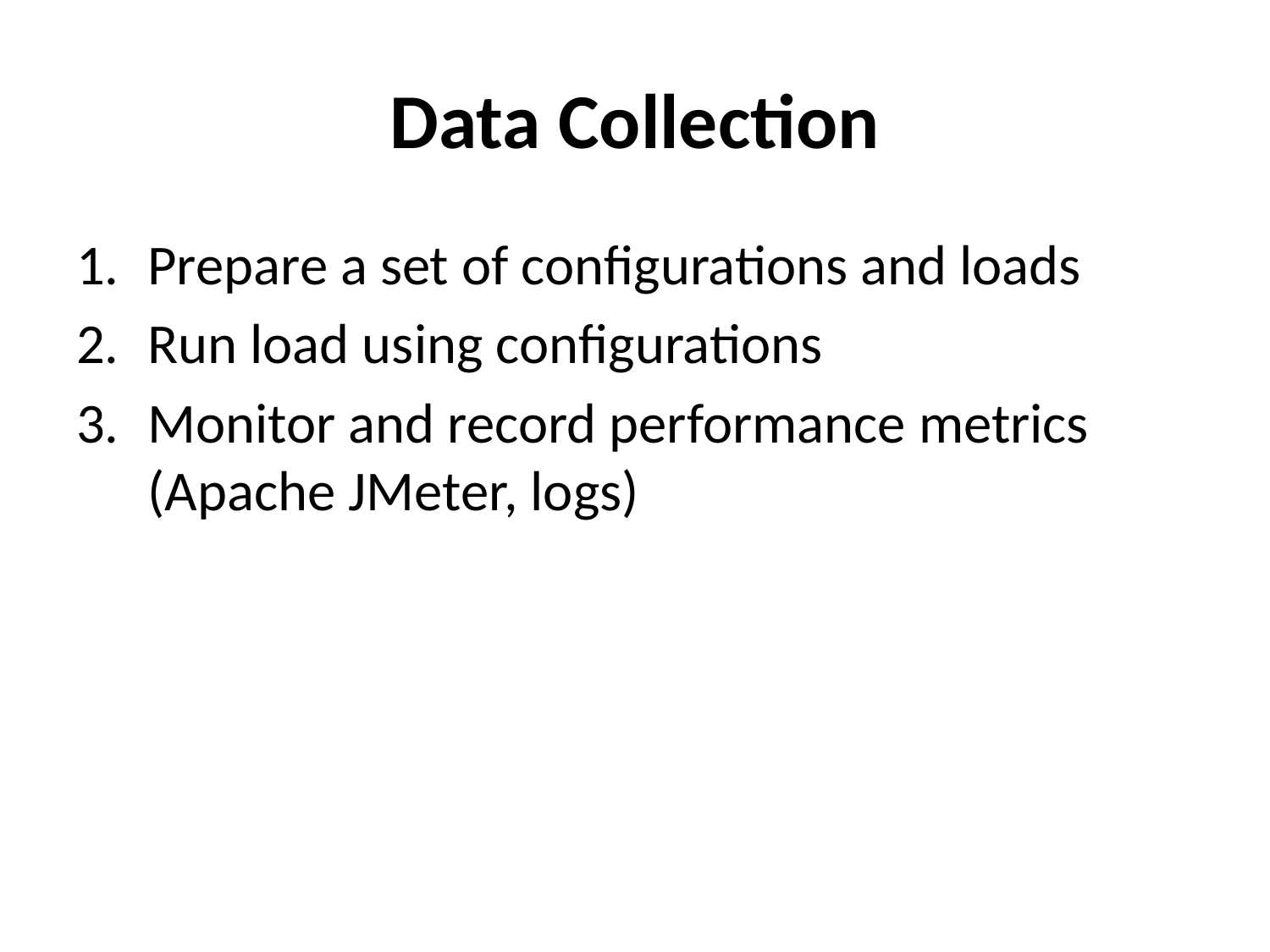

# Data Collection
Prepare a set of configurations and loads
Run load using configurations
Monitor and record performance metrics (Apache JMeter, logs)